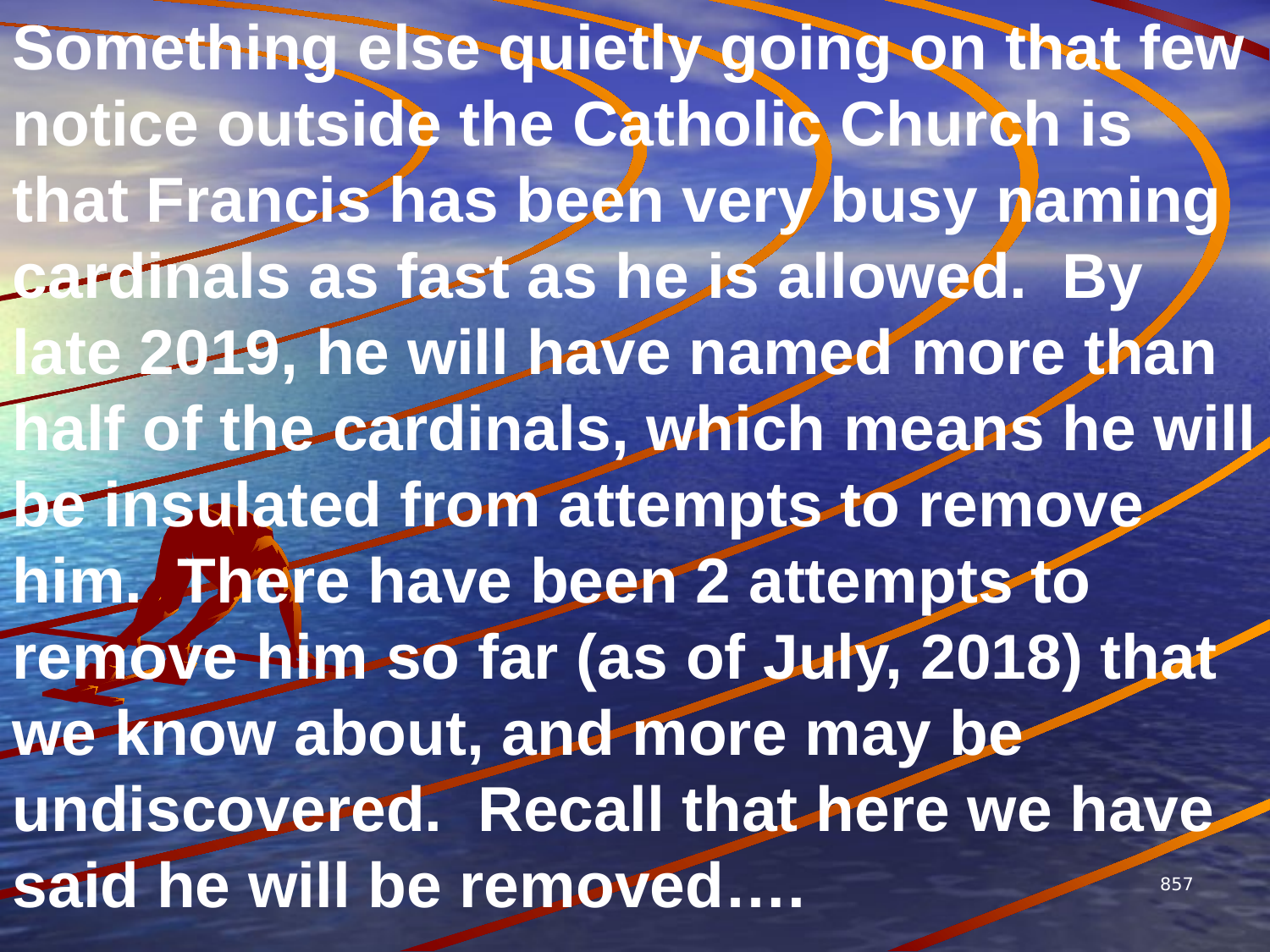

Something else quietly going on that few notice outside the Catholic Church is that Francis has been very busy naming cardinals as fast as he is allowed.  By late 2019, he will have named more than half of the cardinals, which means he will be insulated from attempts to remove him.  There have been 2 attempts to remove him so far (as of July, 2018) that we know about, and more may be undiscovered.  Recall that here we have said he will be removed….
857